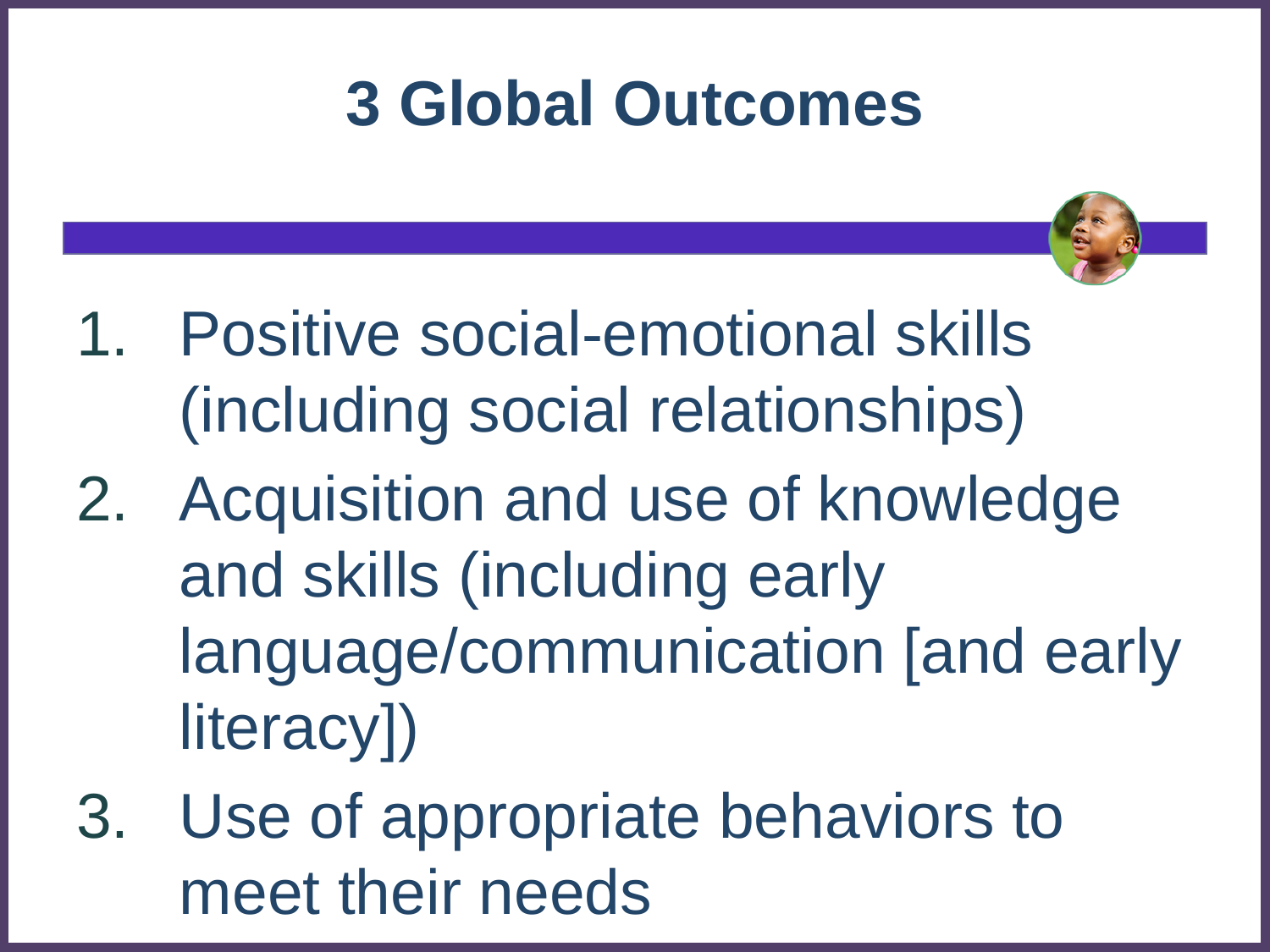

# 3 Global Outcomes
Positive social-emotional skills (including social relationships)
Acquisition and use of knowledge and skills (including early language/communication [and early literacy])
Use of appropriate behaviors to meet their needs